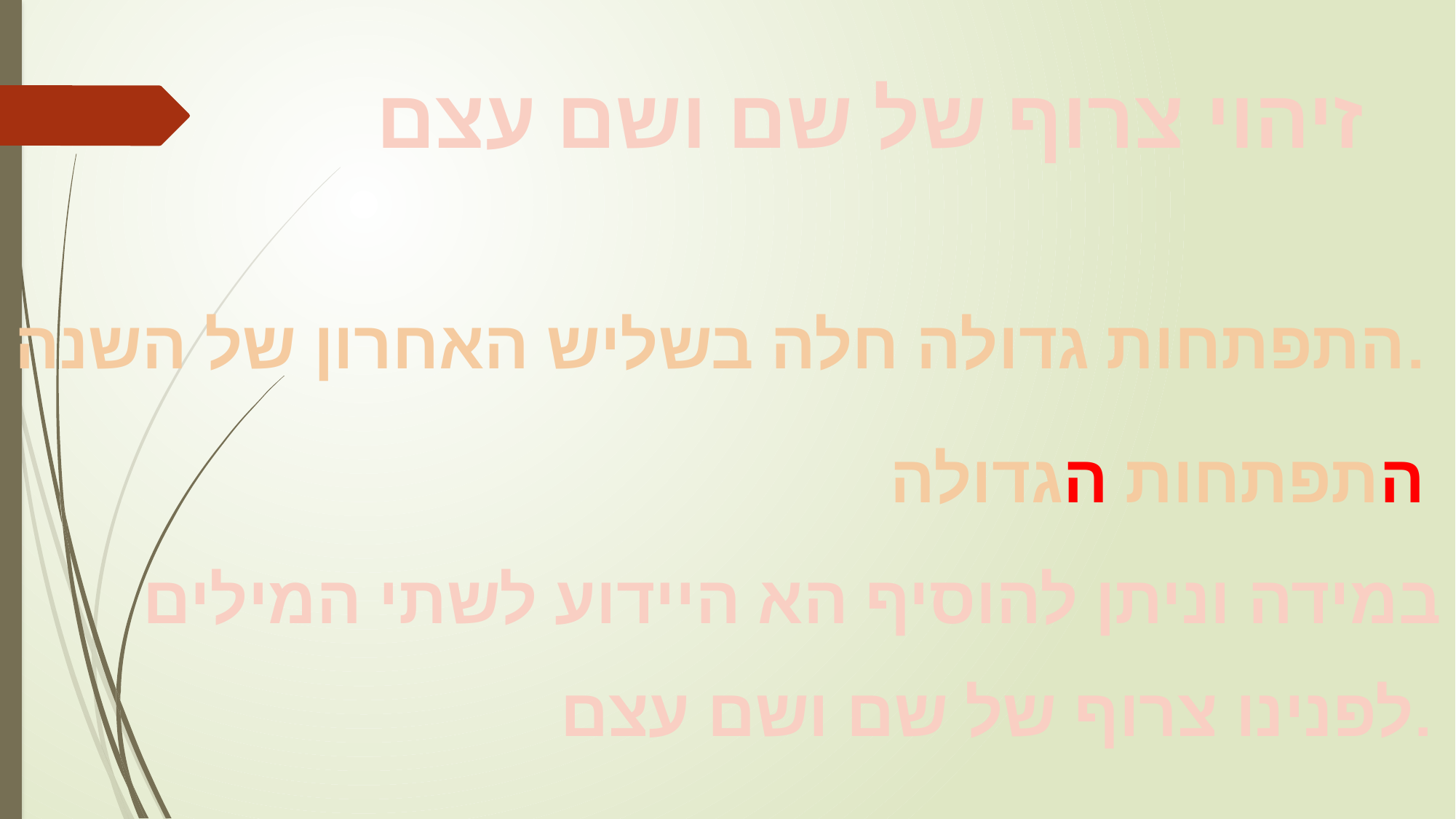

זיהוי צרוף של שם ושם עצם
התפתחות גדולה חלה בשליש האחרון של השנה.
התפתחות הגדולה
במידה וניתן להוסיף הא היידוע לשתי המילים
לפנינו צרוף של שם ושם עצם.